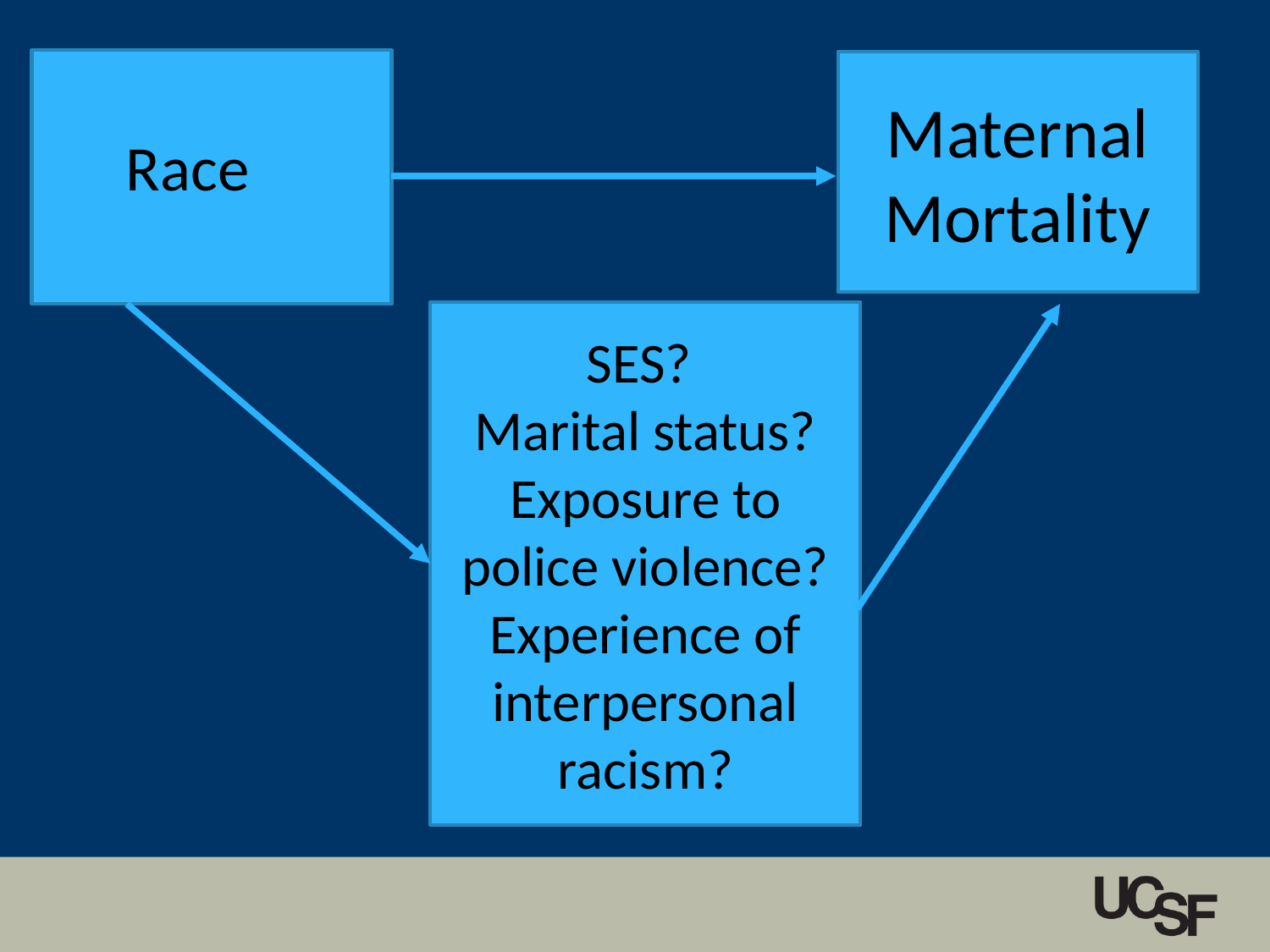

Maternal Mortality
Race
SES?
Marital status?
Exposure to police violence?
Experience of interpersonal racism?
#